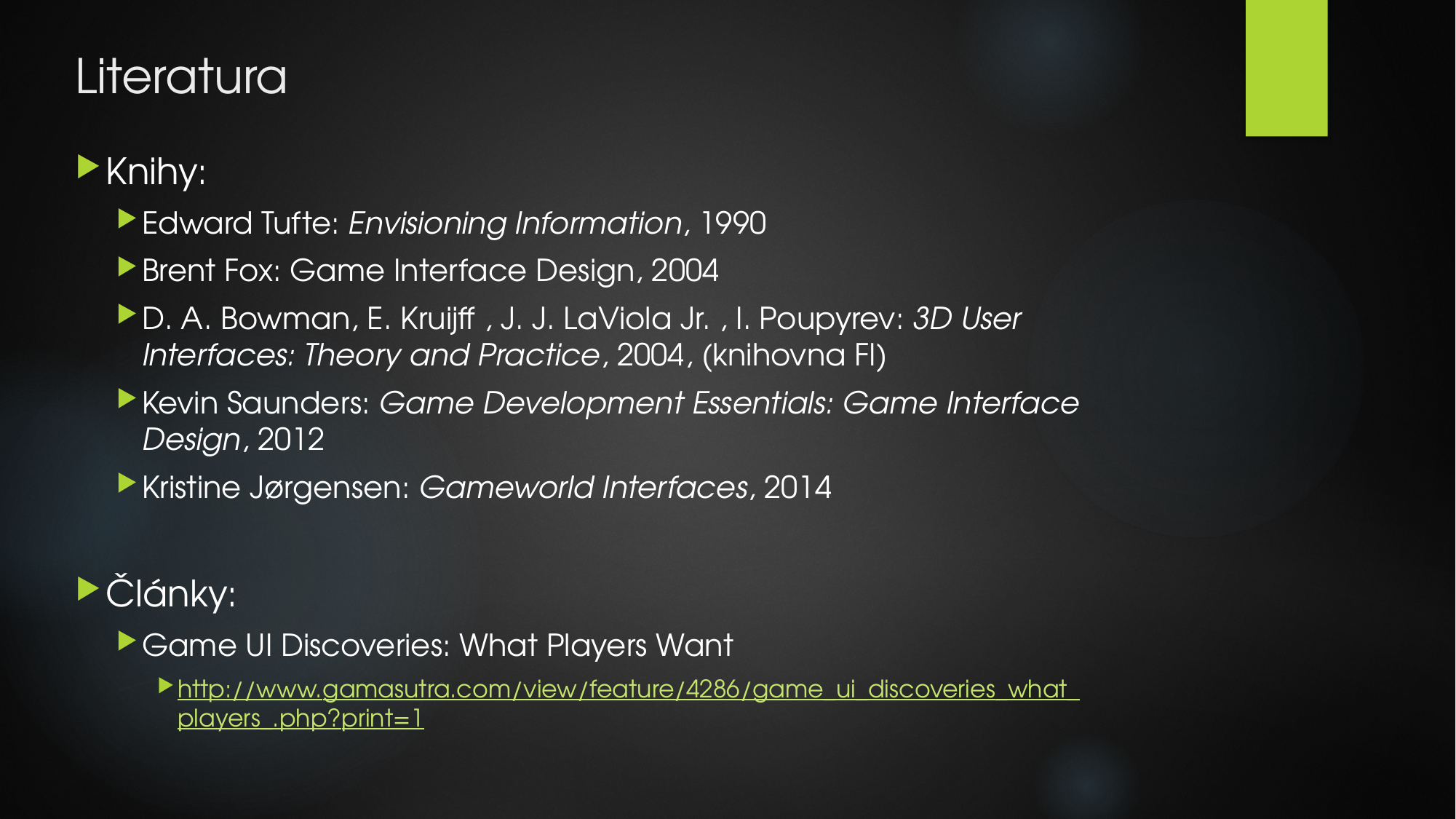

# Literatura
Knihy:
Edward Tufte: Envisioning Information, 1990
Brent Fox: Game Interface Design, 2004
D. A. Bowman, E. Kruijff , J. J. LaViola Jr. , I. Poupyrev: 3D User Interfaces: Theory and Practice, 2004, (knihovna FI)
Kevin Saunders: Game Development Essentials: Game Interface Design, 2012
Kristine Jørgensen: Gameworld Interfaces, 2014

Články:
Game UI Discoveries: What Players Want
http://www.gamasutra.com/view/feature/4286/game_ui_discoveries_what_players_.php?print=1